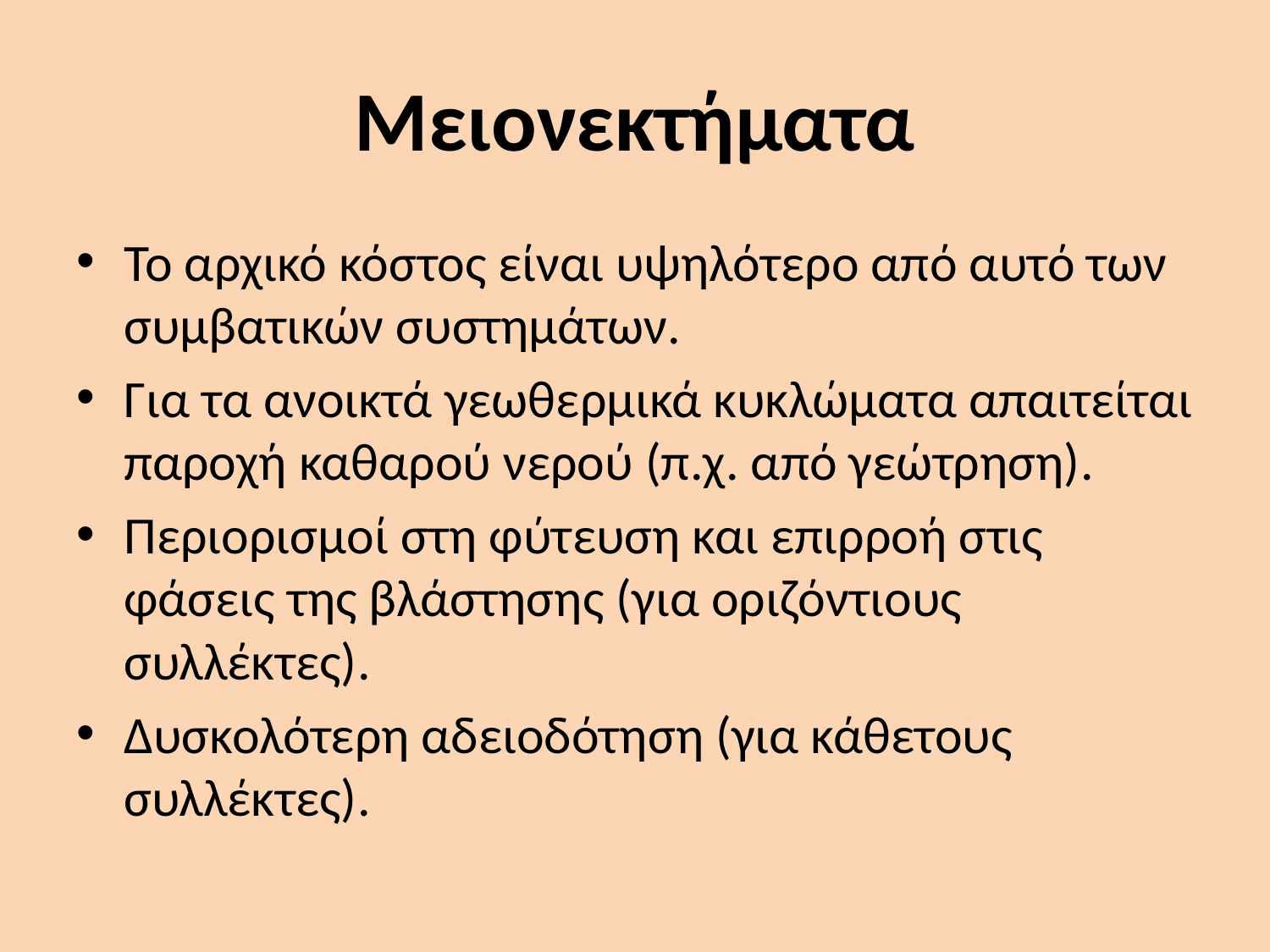

# Μειονεκτήματα
Το αρχικό κόστος είναι υψηλότερο από αυτό των συμβατικών συστημάτων.
Για τα ανοικτά γεωθερμικά κυκλώματα απαιτείται παροχή καθαρού νερού (π.χ. από γεώτρηση).
Περιορισμοί στη φύτευση και επιρροή στις φάσεις της βλάστησης (για οριζόντιους συλλέκτες).
Δυσκολότερη αδειοδότηση (για κάθετους συλλέκτες).